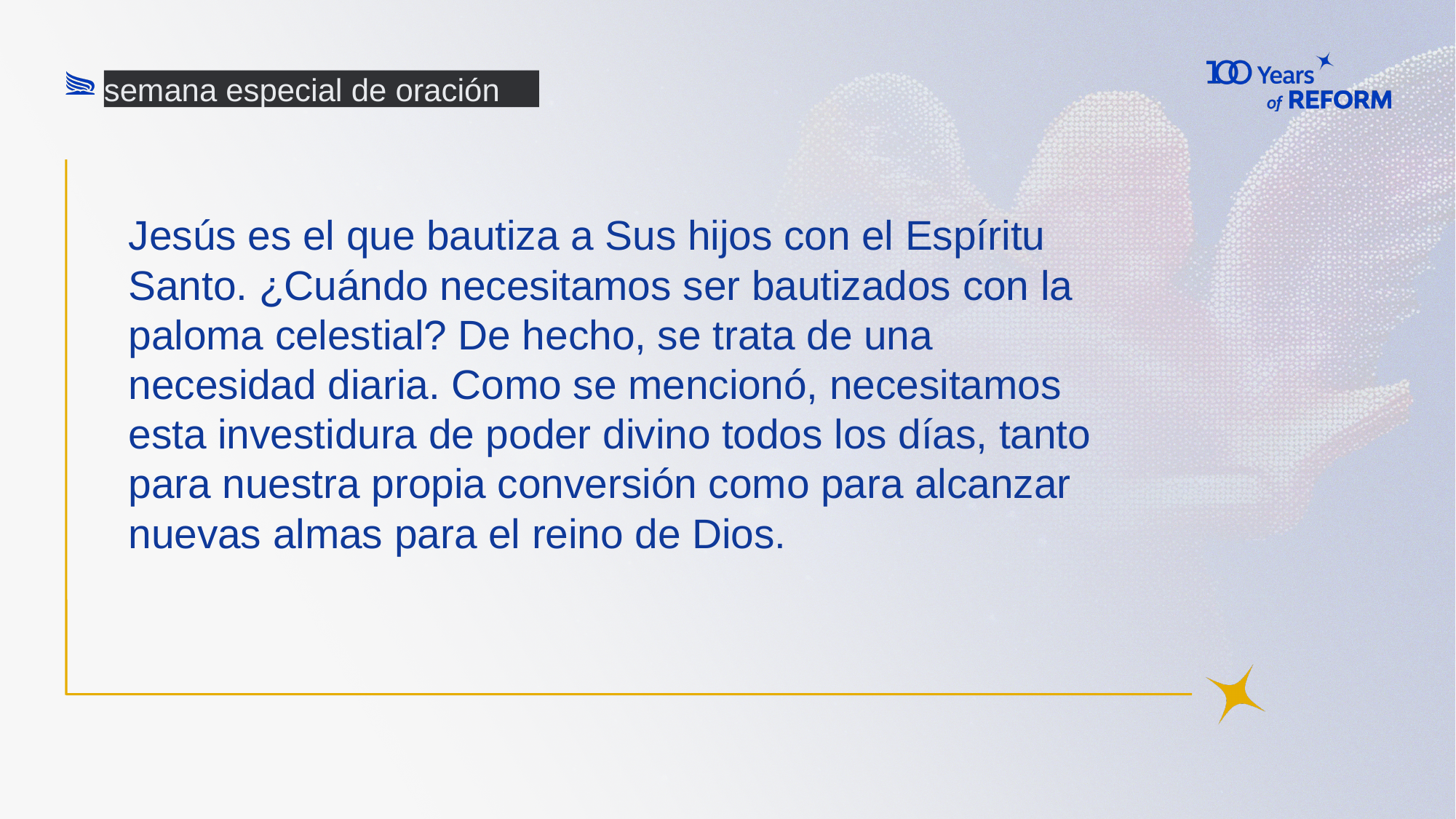

semana especial de oración
# Jesús es el que bautiza a Sus hijos con el Espíritu Santo. ¿Cuándo necesitamos ser bautizados con la paloma celestial? De hecho, se trata de una necesidad diaria. Como se mencionó, necesitamos esta investidura de poder divino todos los días, tanto para nuestra propia conversión como para alcanzar nuevas almas para el reino de Dios.